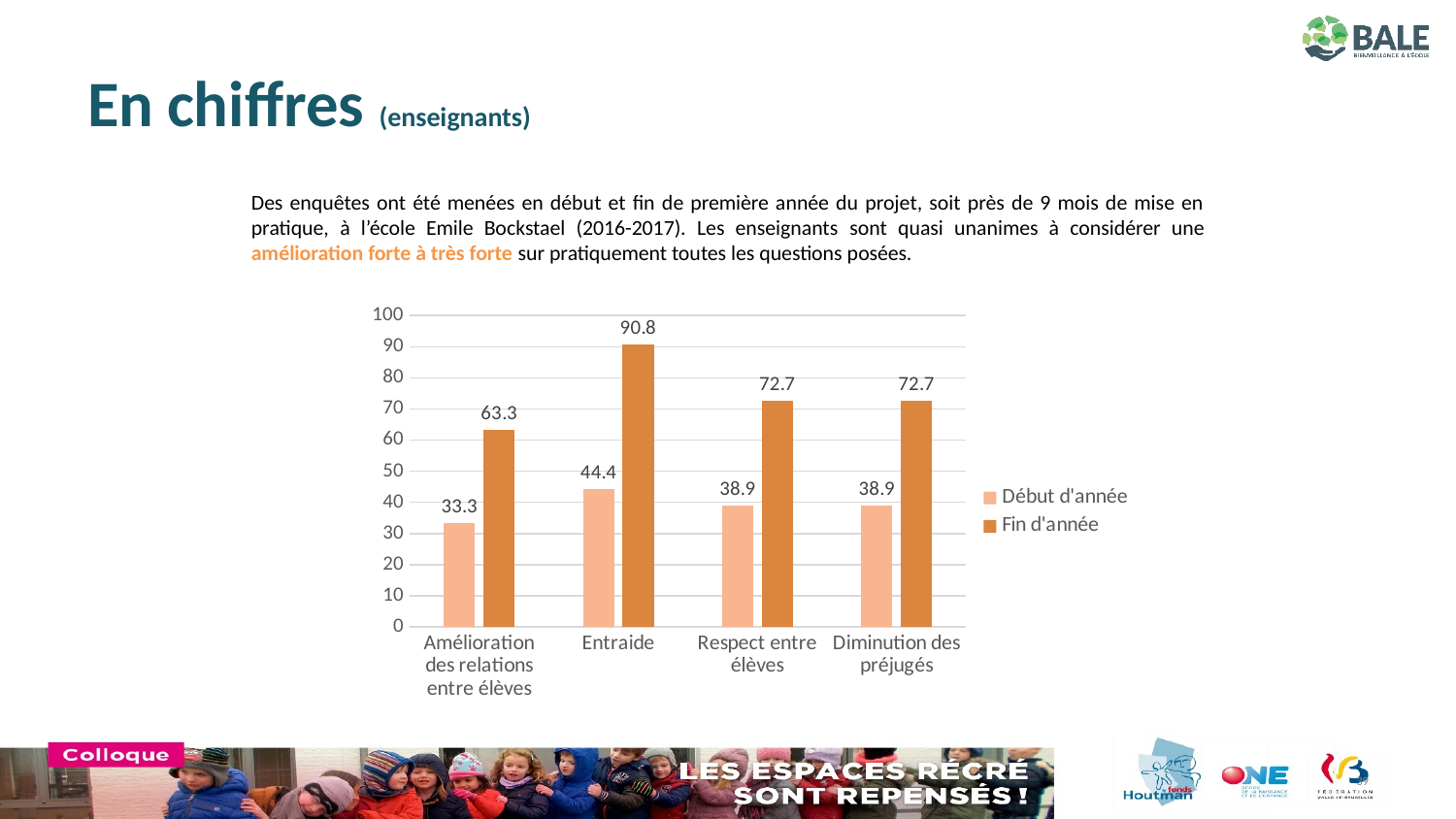

# En chiffres (enseignants)
Des enquêtes ont été menées en début et fin de première année du projet, soit près de 9 mois de mise en pratique, à l’école Emile Bockstael (2016-2017). Les enseignants sont quasi unanimes à considérer une amélioration forte à très forte sur pratiquement toutes les questions posées.

### Chart

| Category | Début d'année | Fin d'année |
|---|---|---|
| Amélioration des relations entre élèves | 33.3 | 63.3 |
| Entraide | 44.4 | 90.8 |
| Respect entre élèves | 38.9 | 72.7 |
| Diminution des préjugés | 38.9 | 72.7 |
39